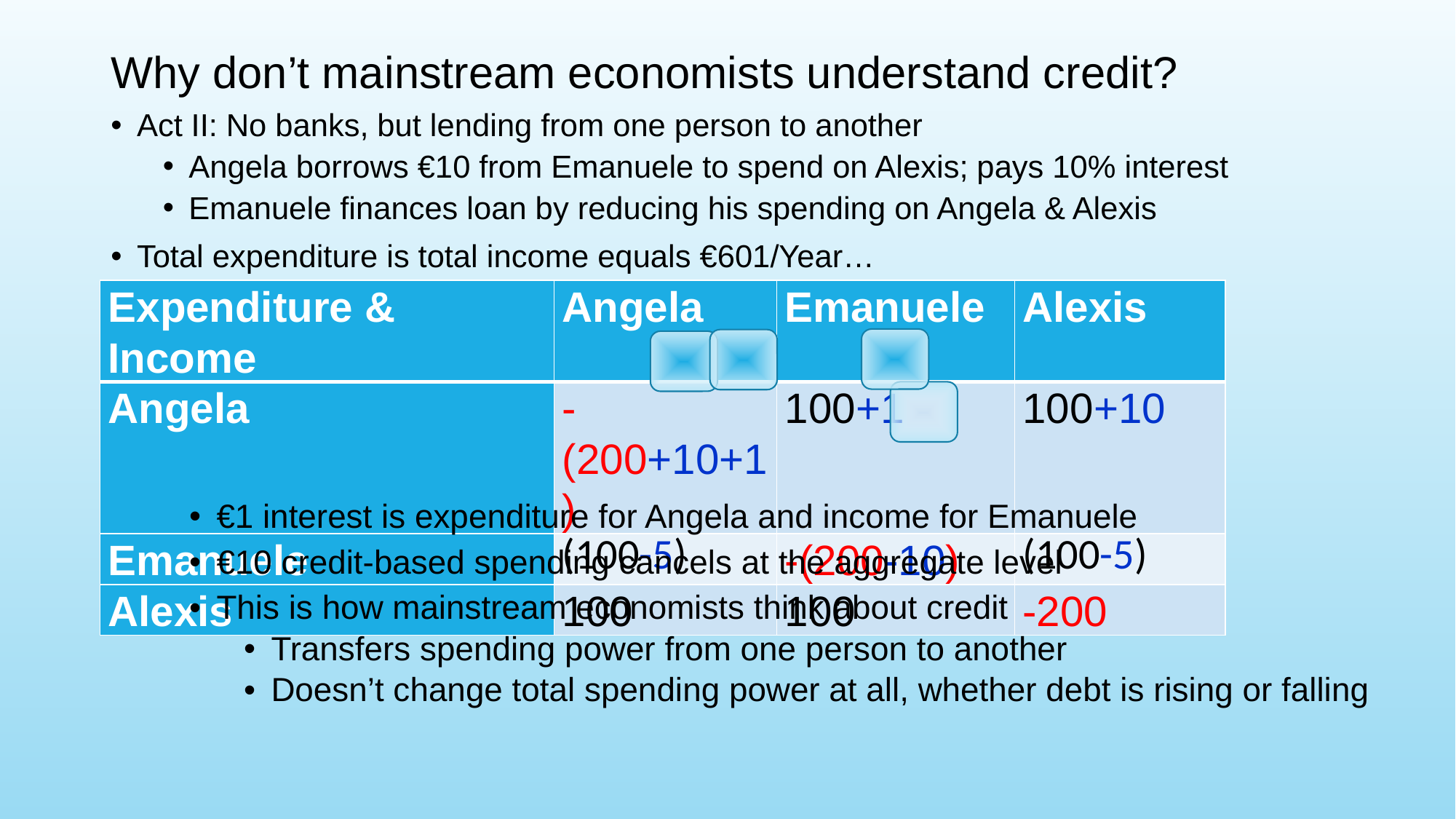

# Why don’t mainstream economists understand credit?
Act II: No banks, but lending from one person to another
Angela borrows €10 from Emanuele to spend on Alexis; pays 10% interest
Emanuele finances loan by reducing his spending on Angela & Alexis
Total expenditure is total income equals €601/Year…

| Expenditure & Income | Angela | Emanuele | Alexis |
| --- | --- | --- | --- |
| Angela | -(200+10+1) | 100+1 | 100+10 |
| Emanuele | (100-5) | -(200-10) | (100-5) |
| Alexis | 100 | 100 | -200 |

€1 interest is expenditure for Angela and income for Emanuele
€10 credit-based spending cancels at the aggregate level
This is how mainstream economists think about credit
Transfers spending power from one person to another
Doesn’t change total spending power at all, whether debt is rising or falling